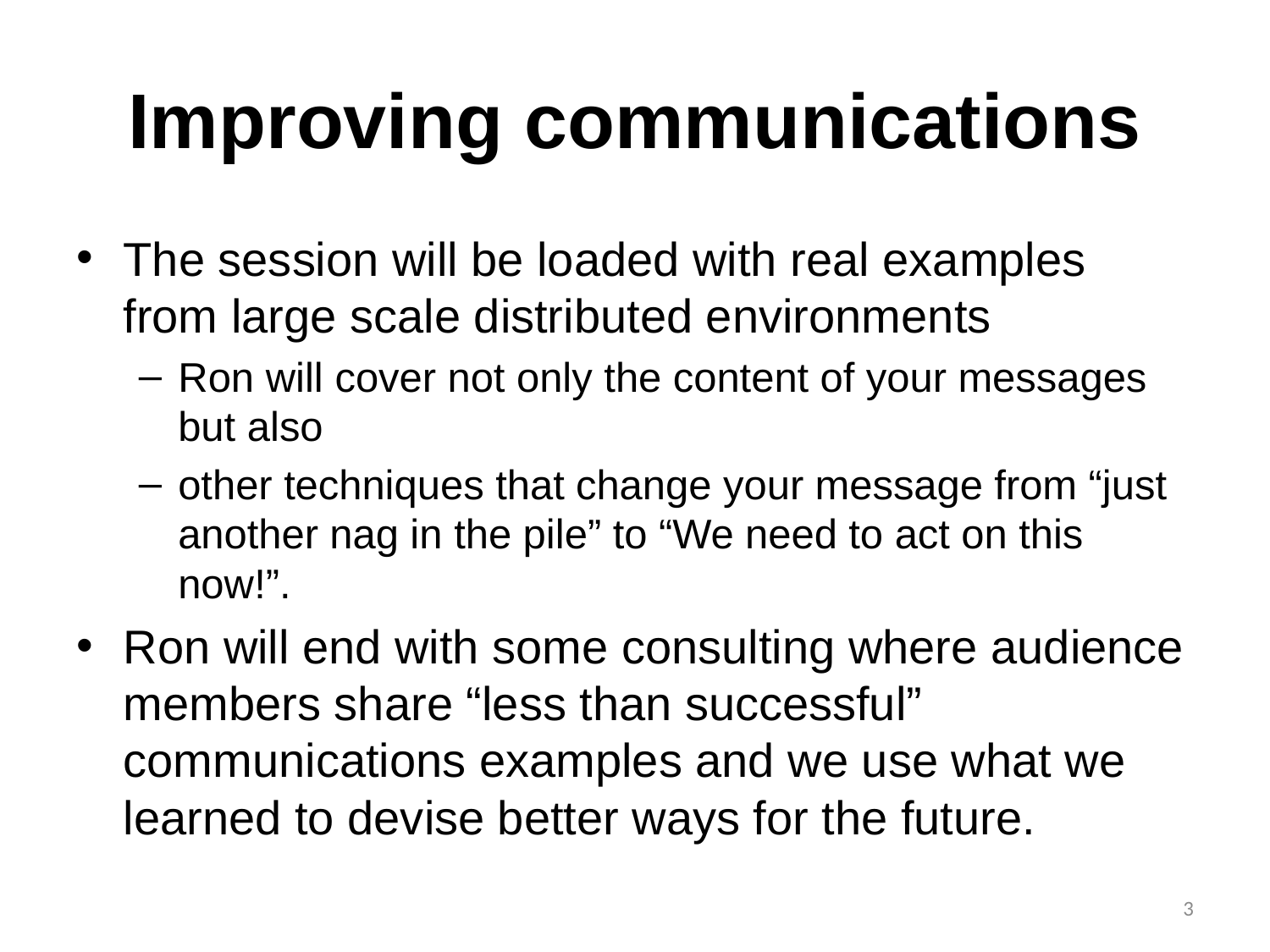

# Improving communications
The session will be loaded with real examples from large scale distributed environments
Ron will cover not only the content of your messages but also
other techniques that change your message from “just another nag in the pile” to “We need to act on this now!”.
Ron will end with some consulting where audience members share “less than successful” communications examples and we use what we learned to devise better ways for the future.

3